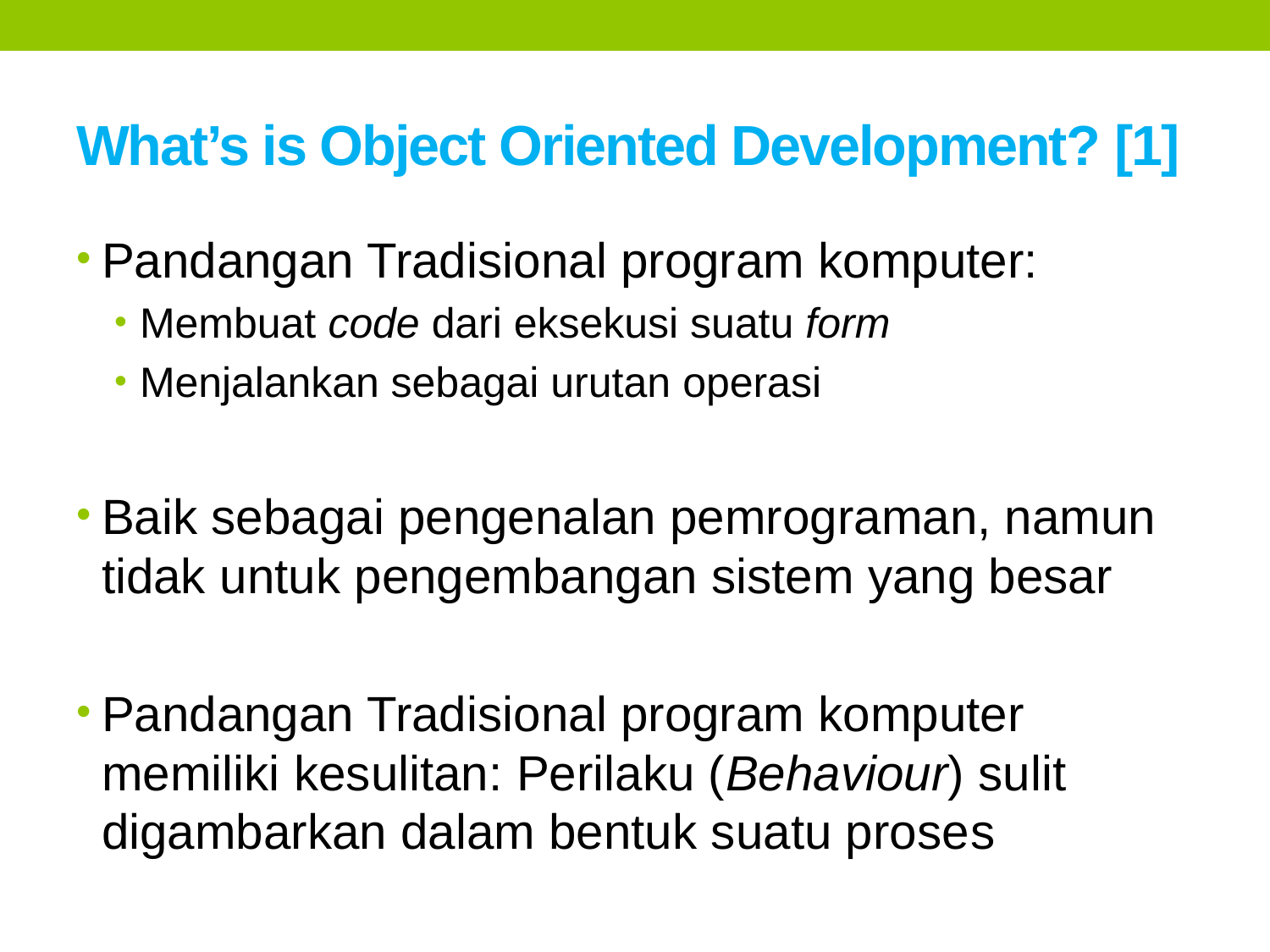

# What’s is Object Oriented Development? [1]
Pandangan Tradisional program komputer:
Membuat code dari eksekusi suatu form
Menjalankan sebagai urutan operasi

Baik sebagai pengenalan pemrograman, namun tidak untuk pengembangan sistem yang besar

Pandangan Tradisional program komputer memiliki kesulitan: Perilaku (Behaviour) sulit digambarkan dalam bentuk suatu proses